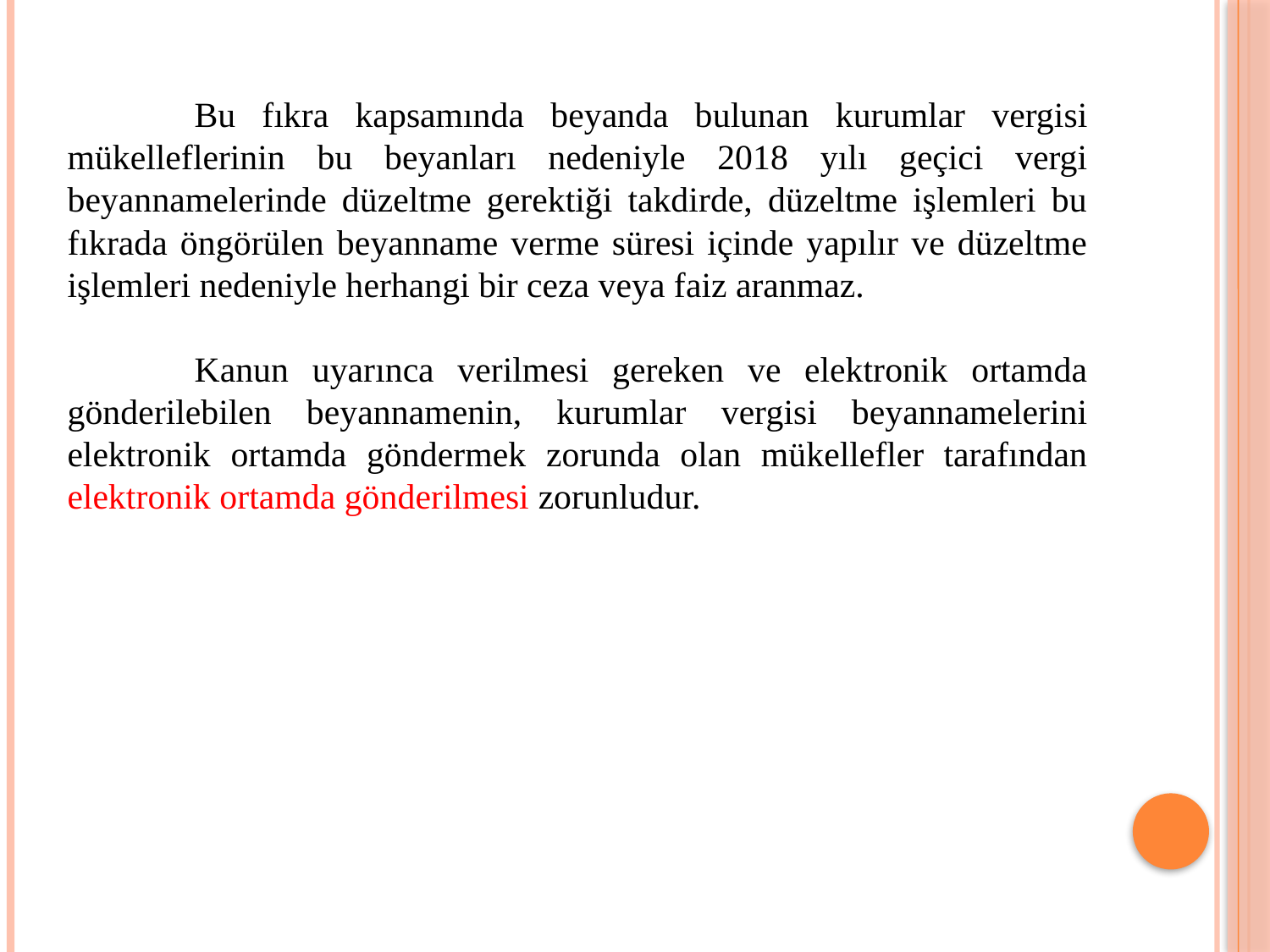

Bu fıkra kapsamında beyanda bulunan kurumlar vergisi mükelleflerinin bu beyanları nedeniyle 2018 yılı geçici vergi beyannamelerinde düzeltme gerektiği takdirde, düzeltme işlemleri bu fıkrada öngörülen beyanname verme süresi içinde yapılır ve düzeltme işlemleri nedeniyle herhangi bir ceza veya faiz aranmaz.

	Kanun uyarınca verilmesi gereken ve elektronik ortamda gönderilebilen beyannamenin, kurumlar vergisi beyannamelerini elektronik ortamda göndermek zorunda olan mükellefler tarafından elektronik ortamda gönderilmesi zorunludur.